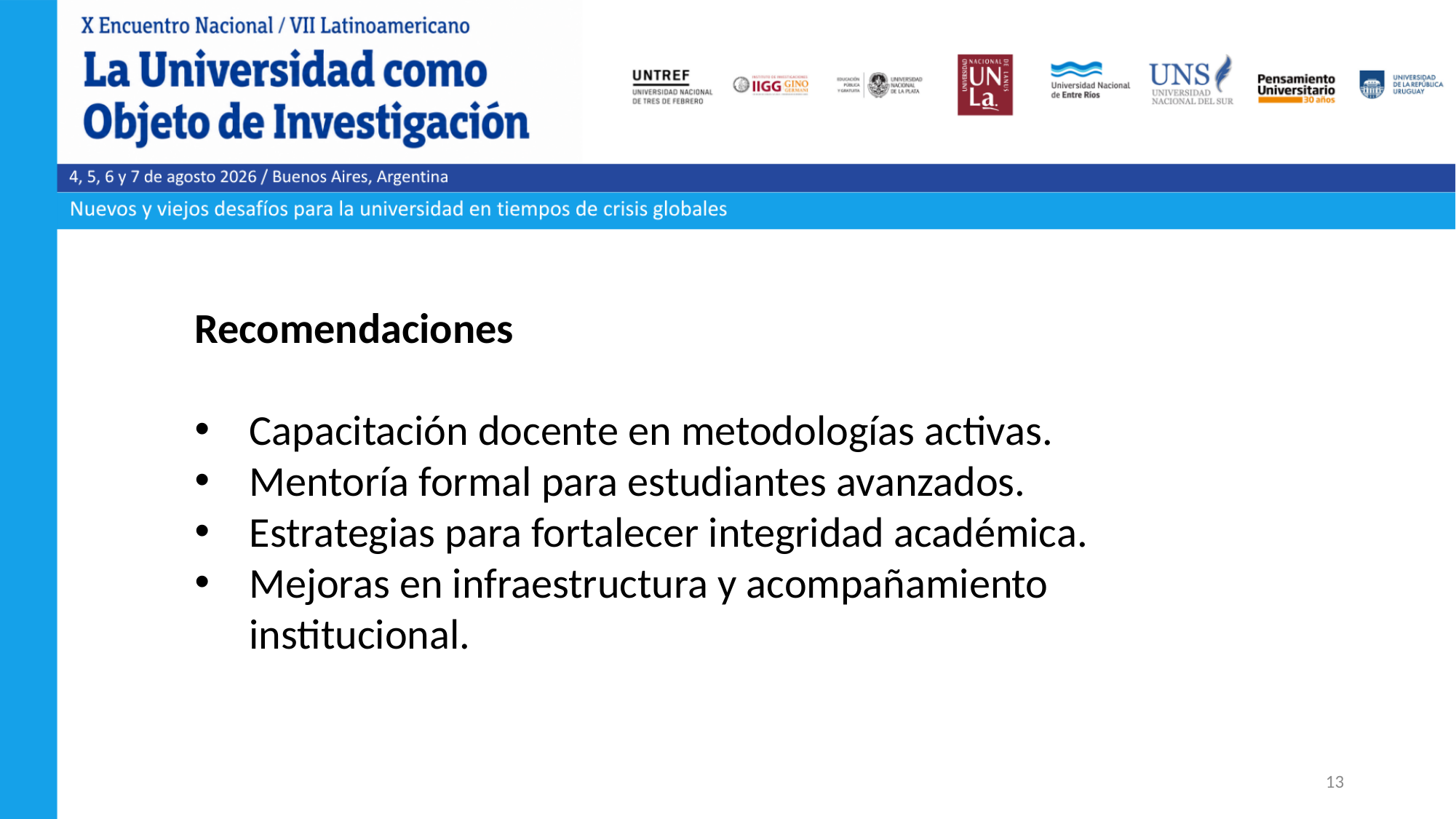

Recomendaciones

Capacitación docente en metodologías activas.
Mentoría formal para estudiantes avanzados.
Estrategias para fortalecer integridad académica.
Mejoras en infraestructura y acompañamiento institucional.

13